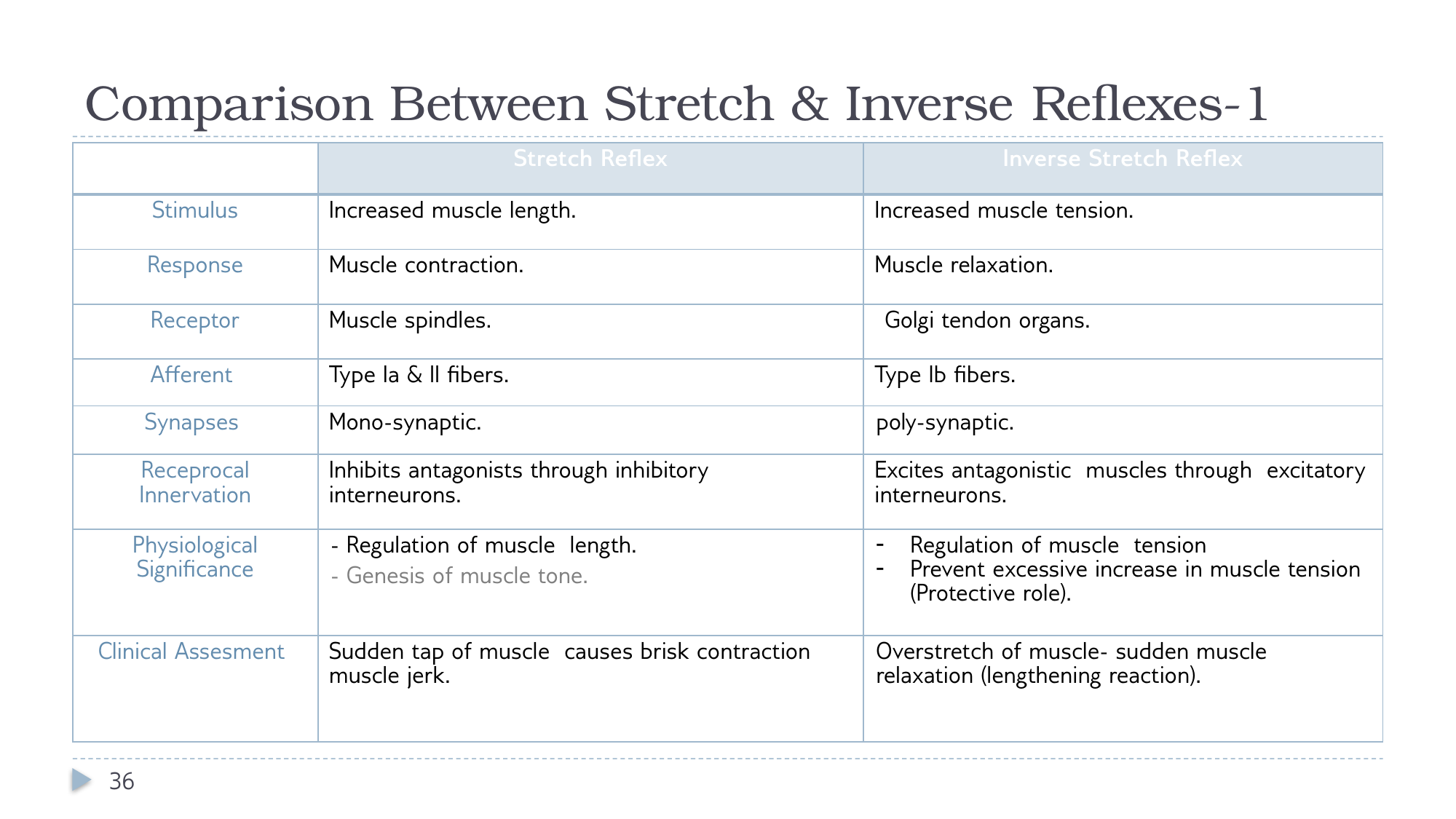

# Comparison Between Stretch & Inverse Reflexes-1
|  | Stretch Reflex | Inverse Stretch Reflex |
| --- | --- | --- |
| Stimulus | Increased muscle length. | Increased muscle tension. |
| Response | Muscle contraction. | Muscle relaxation. |
| Receptor | Muscle spindles. | Golgi tendon organs. |
| Afferent | Type Ia & II fibers. | Type Ib fibers. |
| Synapses | Mono-synaptic. | poly-synaptic. |
| Receprocal Innervation | Inhibits antagonists through inhibitory interneurons. | Excites antagonistic muscles through excitatory interneurons. |
| Physiological Significance | - Regulation of muscle length. - Genesis of muscle tone. | Regulation of muscle tension Prevent excessive increase in muscle tension (Protective role). |
| Clinical Assesment | Sudden tap of muscle causes brisk contraction muscle jerk. | Overstretch of muscle- sudden muscle relaxation (lengthening reaction). |
36